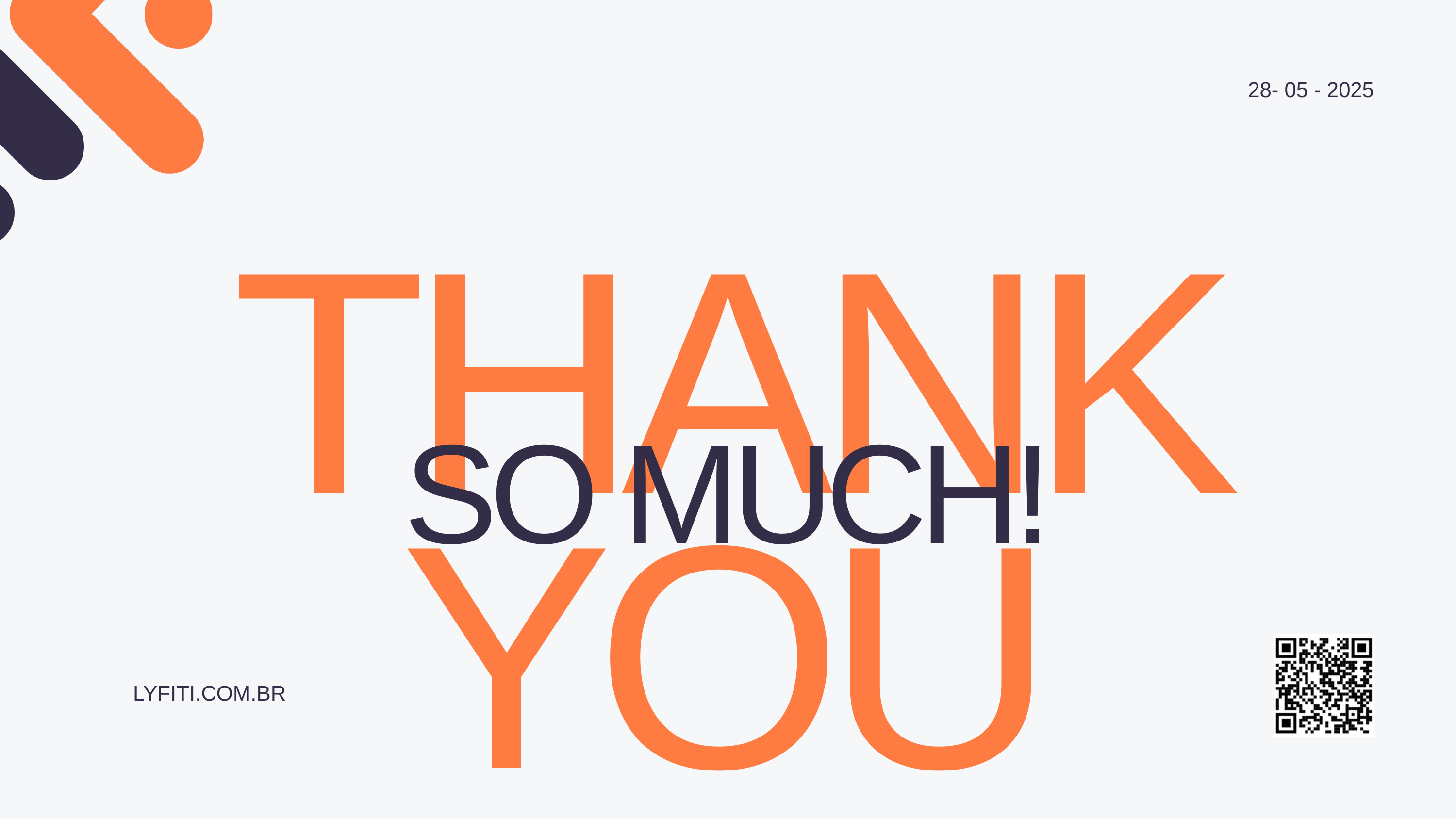

28- 05 - 2025
THANK YOU
SO MUCH!

LYFITI.COM.BR